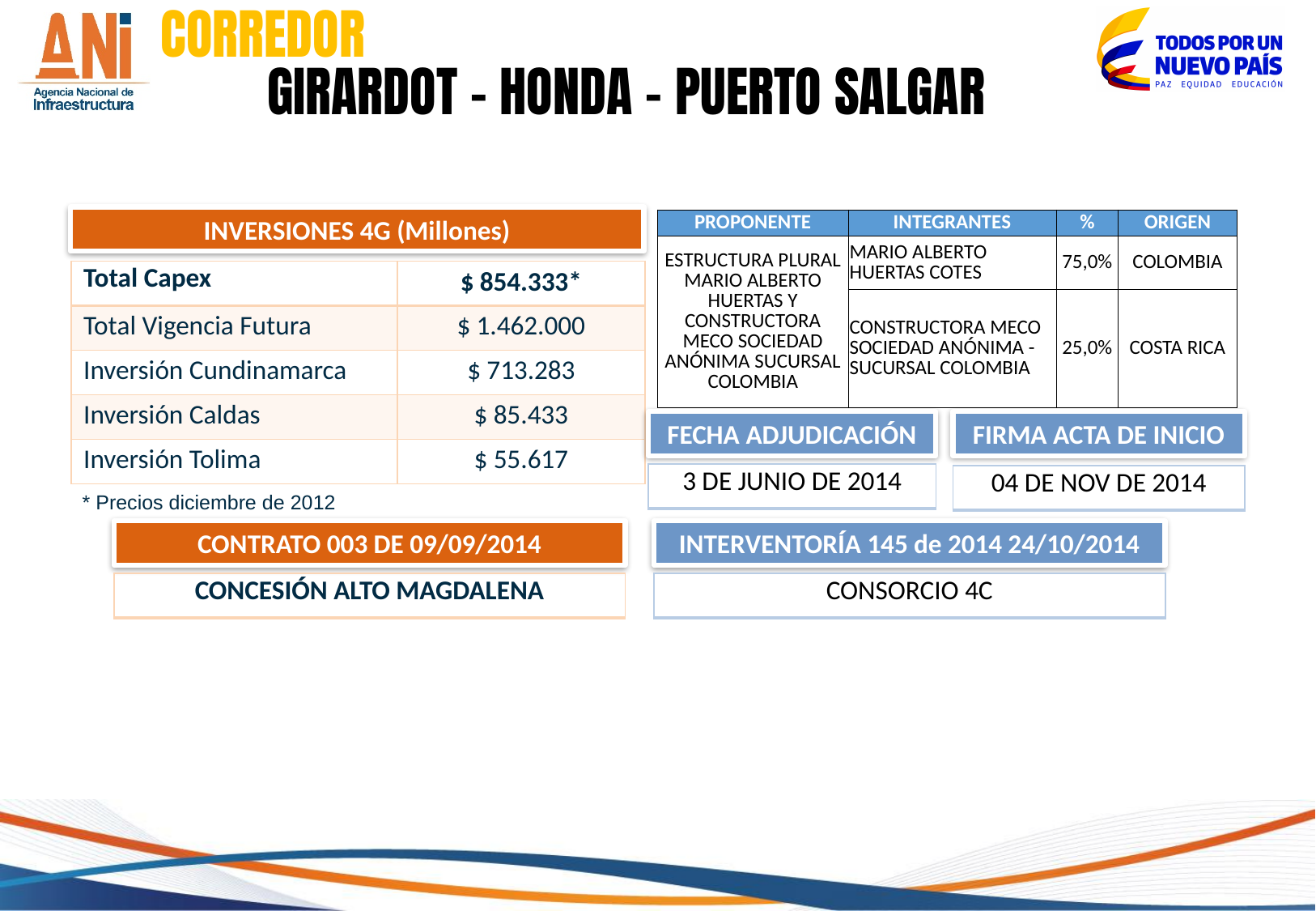

CORREDOR
GIRARDOT – HONDA – PUERTO SALGAR
INVERSIONES 4G (Millones)
| PROPONENTE | INTEGRANTES | % | ORIGEN |
| --- | --- | --- | --- |
| ESTRUCTURA PLURAL MARIO ALBERTO HUERTAS Y CONSTRUCTORA MECO SOCIEDAD ANÓNIMA SUCURSAL COLOMBIA | MARIO ALBERTO HUERTAS COTES | 75,0% | COLOMBIA |
|  | CONSTRUCTORA MECO SOCIEDAD ANÓNIMA - SUCURSAL COLOMBIA | 25,0% | COSTA RICA |
| Total Capex | $ 854.333\* |
| --- | --- |
| Total Vigencia Futura | $ 1.462.000 |
| Inversión Cundinamarca | $ 713.283 |
| Inversión Caldas | $ 85.433 |
| Inversión Tolima | $ 55.617 |
FECHA ADJUDICACIÓN
FIRMA ACTA DE INICIO
| 3 DE JUNIO DE 2014 |
| --- |
| 04 DE NOV DE 2014 |
| --- |
* Precios diciembre de 2012
CONTRATO 003 DE 09/09/2014
INTERVENTORÍA 145 de 2014 24/10/2014
| CONCESIÓN ALTO MAGDALENA |
| --- |
| CONSORCIO 4C |
| --- |